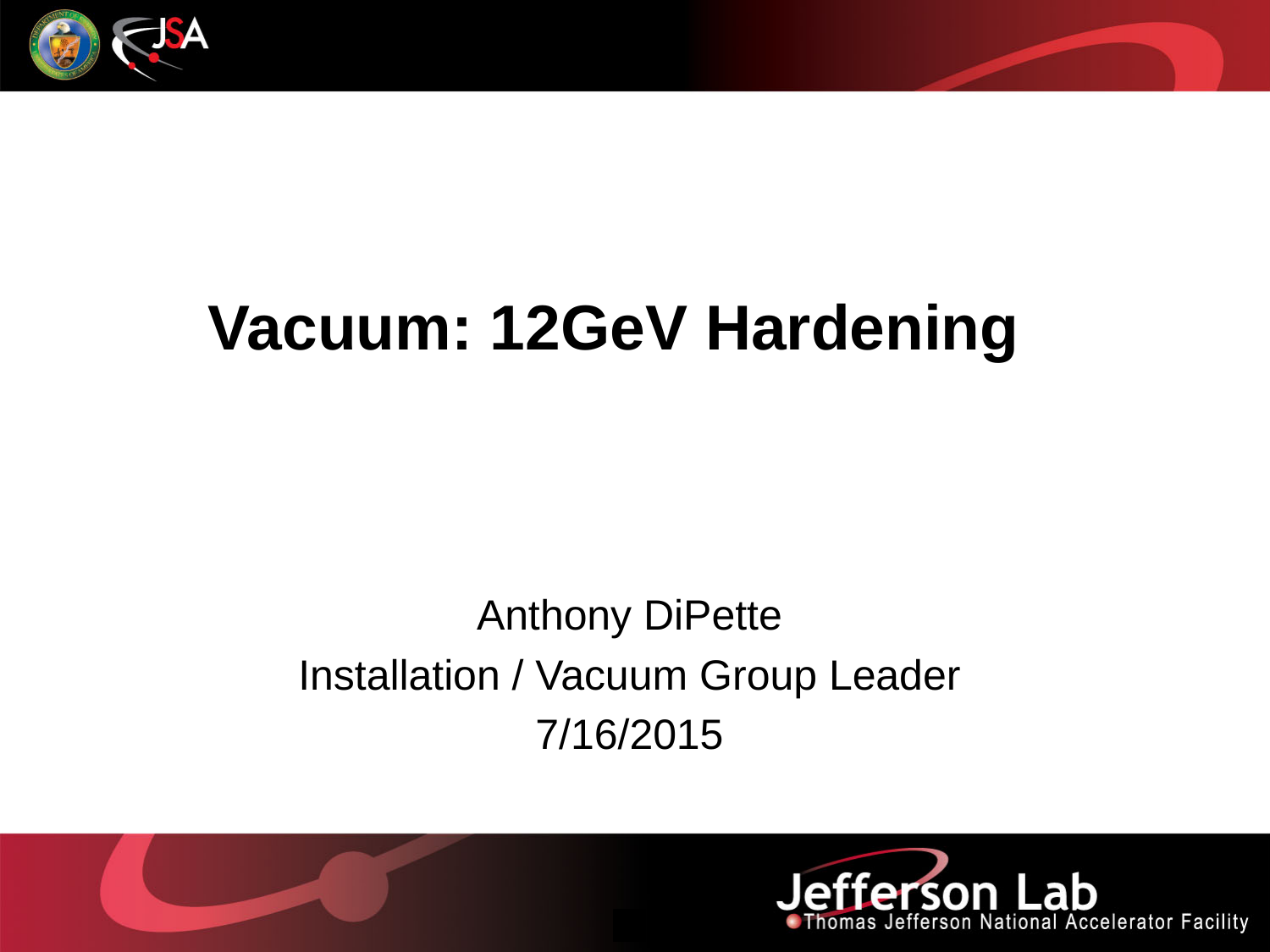

# Vacuum: 12GeV Hardening
Anthony DiPette
Installation / Vacuum Group Leader
7/16/2015